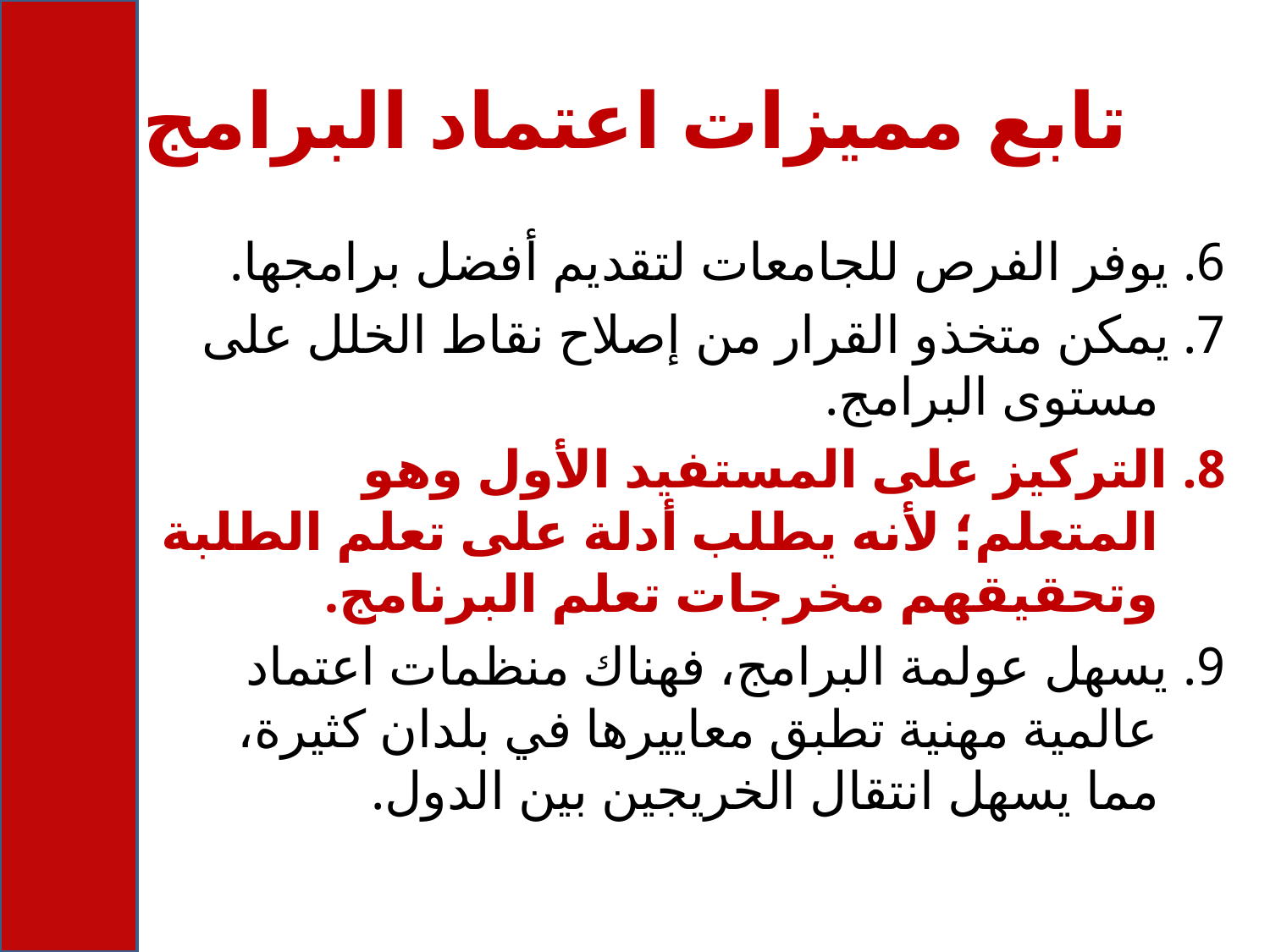

# تابع مميزات اعتماد البرامج
6. يوفر الفرص للجامعات لتقديم أفضل برامجها.
7. يمكن متخذو القرار من إصلاح نقاط الخلل على مستوى البرامج.
8. التركيز على المستفيد الأول وهو المتعلم؛ لأنه يطلب أدلة على تعلم الطلبة وتحقيقهم مخرجات تعلم البرنامج.
9. يسهل عولمة البرامج، فهناك منظمات اعتماد عالمية مهنية تطبق معاييرها في بلدان كثيرة، مما يسهل انتقال الخريجين بين الدول.